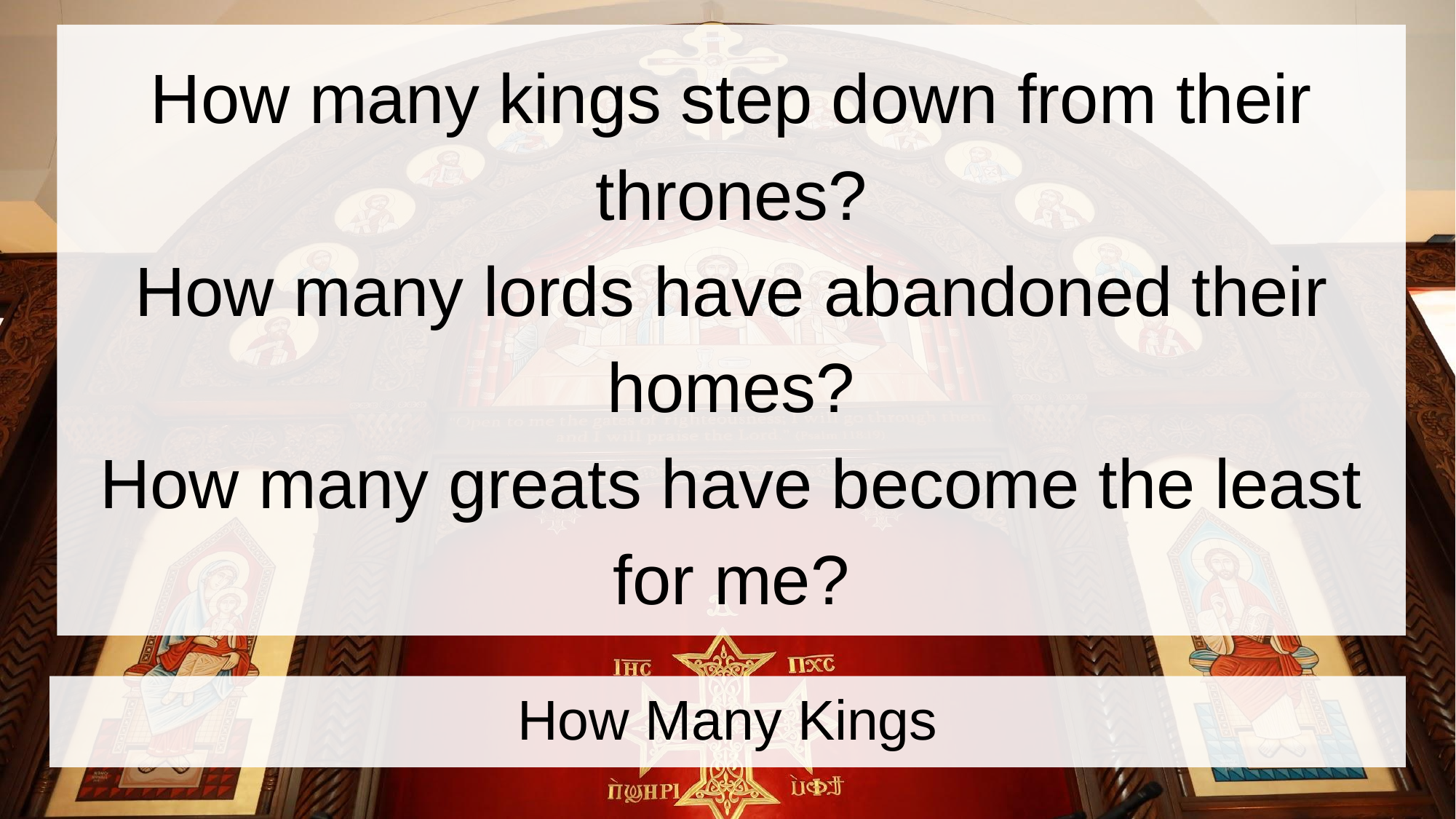

How many kings step down from their thrones?
How many lords have abandoned their homes?
How many greats have become the least for me?
# How Many Kings